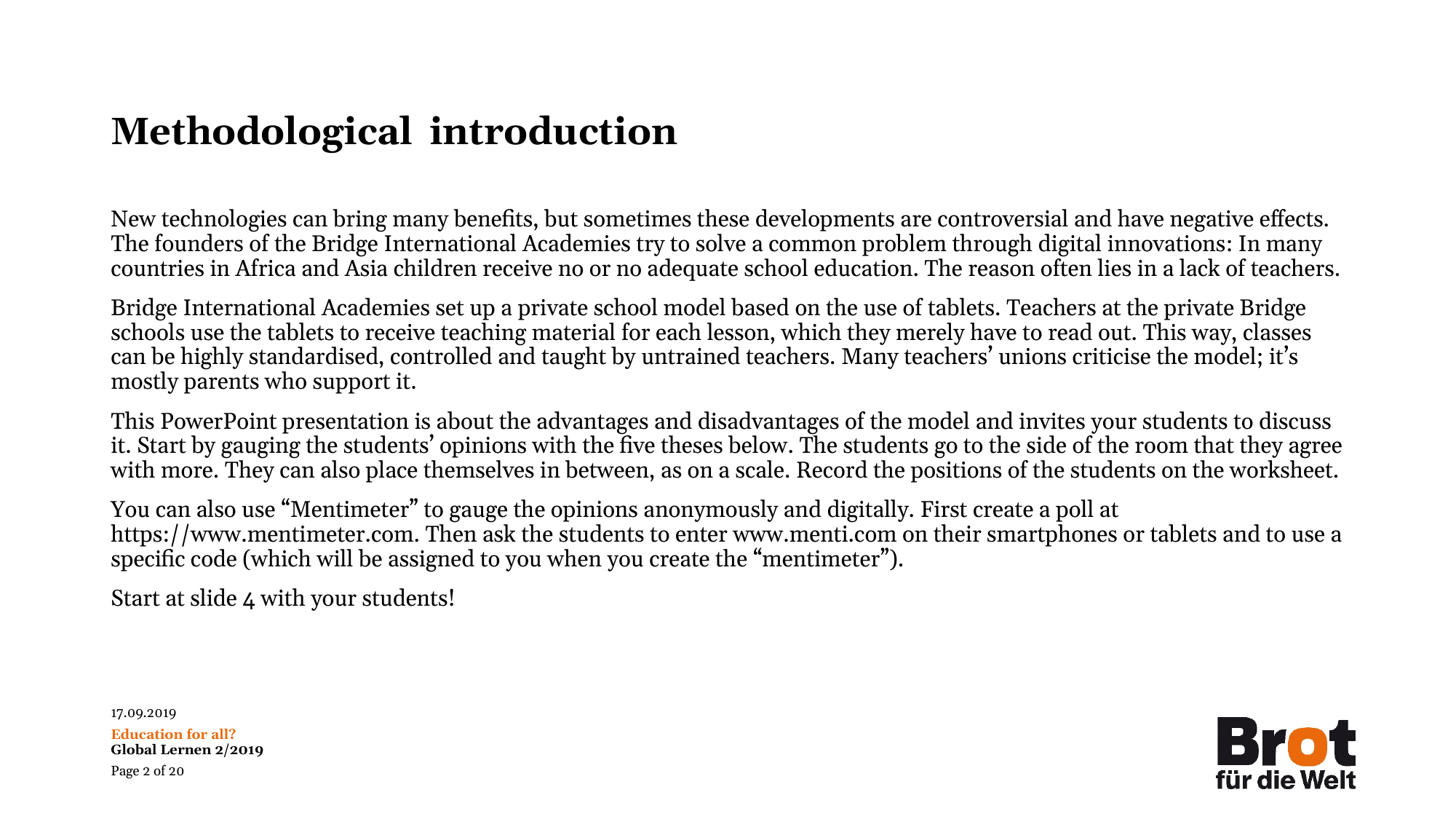

# Methodological introduction
New technologies can bring many benefits, but sometimes these developments are controversial and have negative effects. The founders of the Bridge International Academies try to solve a common problem through digital innovations: In many countries in Africa and Asia children receive no or no adequate school education. The reason often lies in a lack of teachers.
Bridge International Academies set up a private school model based on the use of tablets. Teachers at the private Bridge schools use the tablets to receive teaching material for each lesson, which they merely have to read out. This way, classes can be highly standardised, controlled and taught by untrained teachers. Many teachers’ unions criticise the model; it’s mostly parents who support it.
This PowerPoint presentation is about the advantages and disadvantages of the model and invites your students to discuss it. Start by gauging the students’ opinions with the five theses below. The students go to the side of the room that they agree with more. They can also place themselves in between, as on a scale. Record the positions of the students on the worksheet.
You can also use “Mentimeter” to gauge the opinions anonymously and digitally. First create a poll at https://www.mentimeter.com. Then ask the students to enter www.menti.com on their smartphones or tablets and to use a specific code (which will be assigned to you when you create the “mentimeter”).
Start at slide 4 with your students!